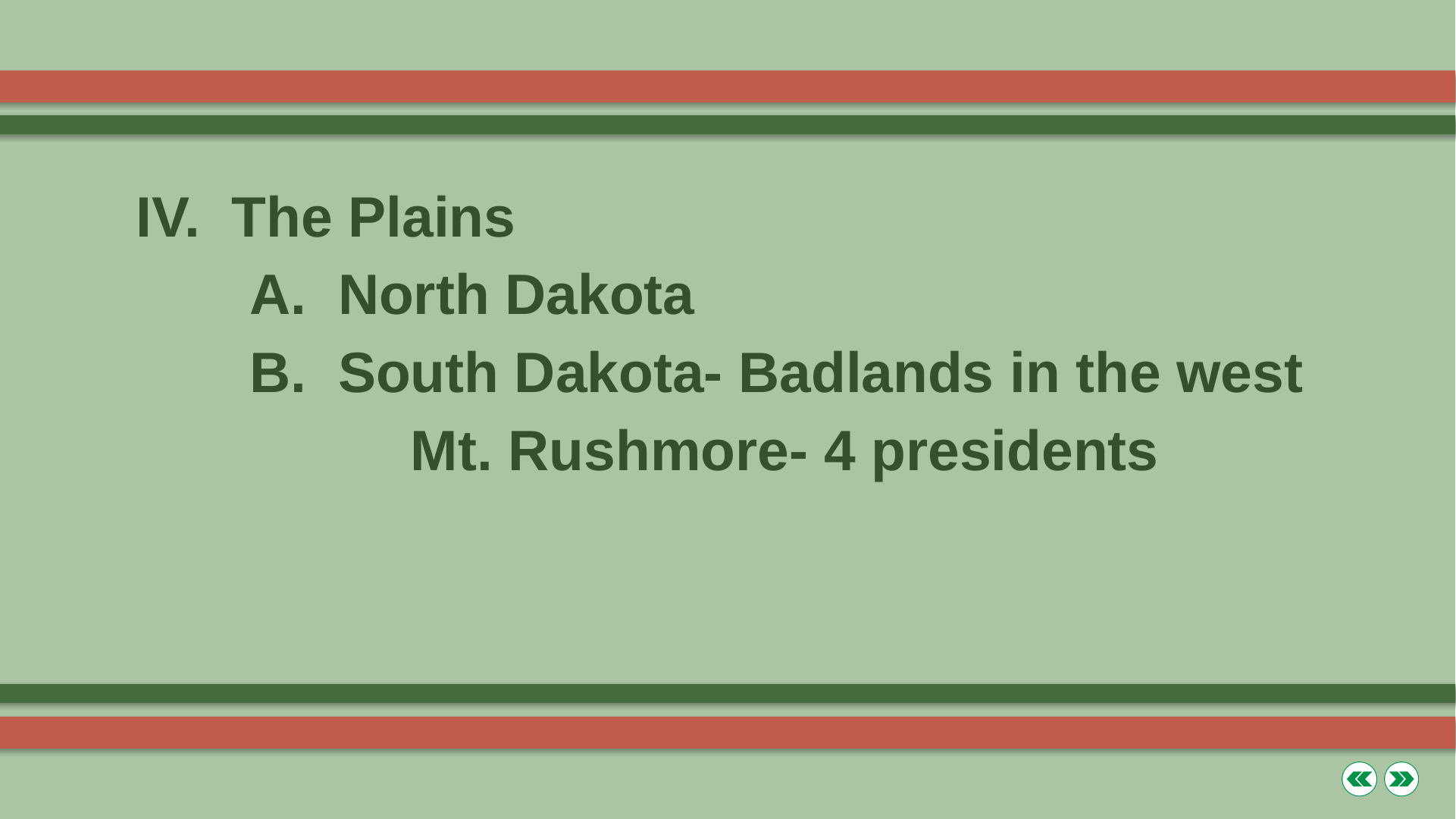

IV.  The Plains
	A.  North Dakota
	B.  South Dakota- Badlands in the west
		   Mt. Rushmore- 4 presidents